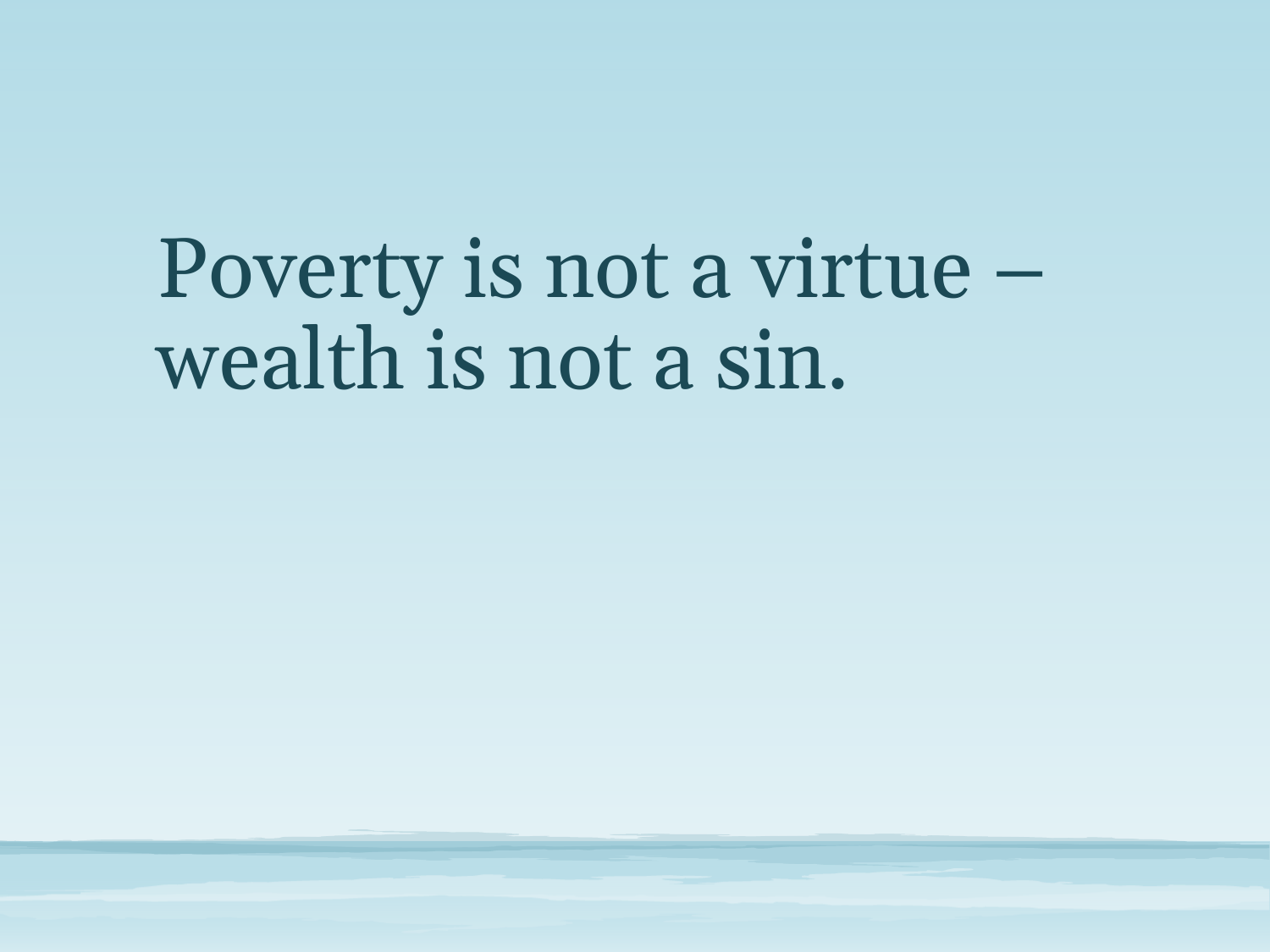

#
Poverty is not a virtue – wealth is not a sin.